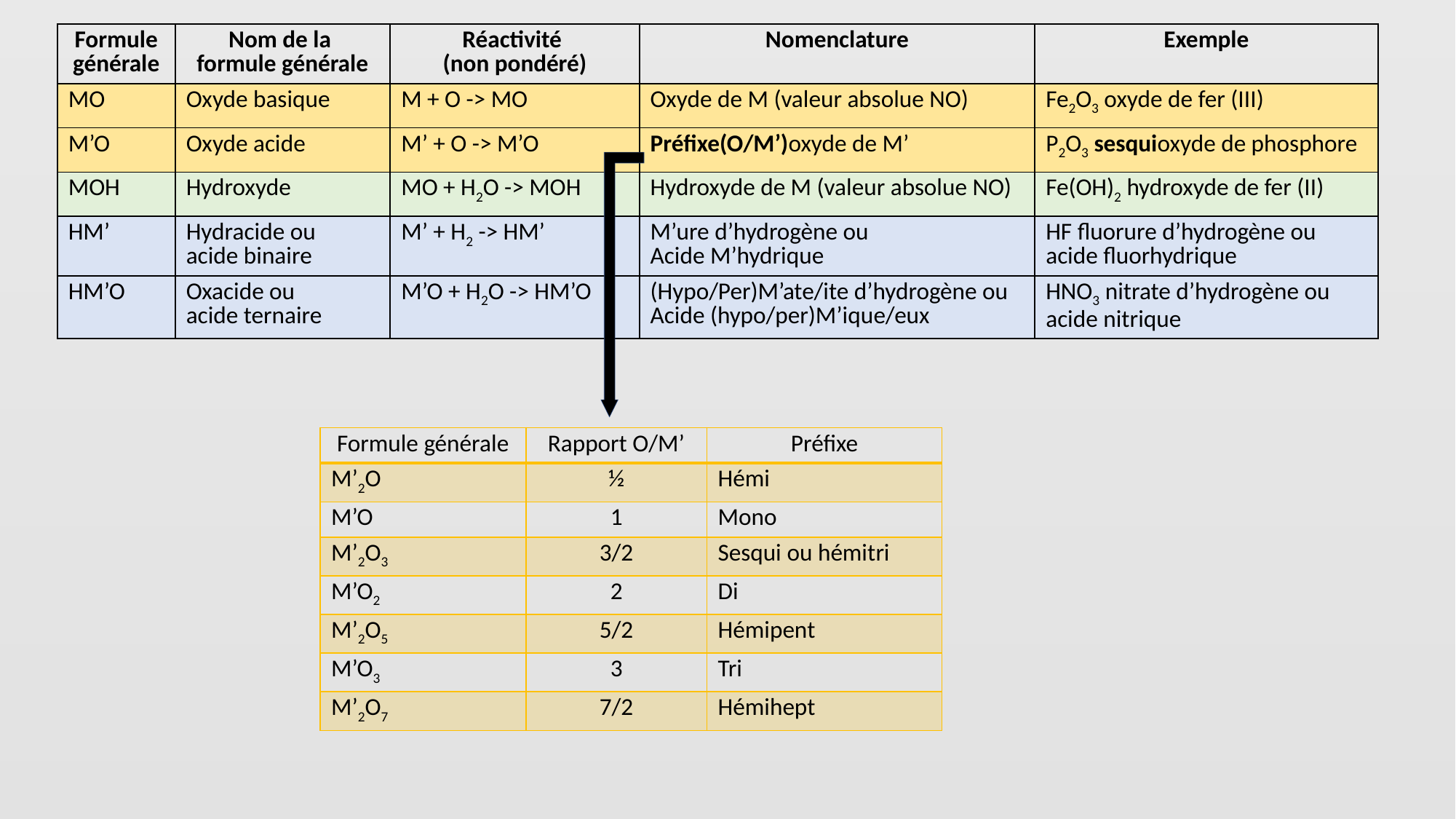

| Formule générale | Nom de la formule générale | Réactivité (non pondéré) | Nomenclature | Exemple |
| --- | --- | --- | --- | --- |
| MO | Oxyde basique | M + O -> MO | Oxyde de M (valeur absolue NO) | Fe2O3 oxyde de fer (III) |
| M’O | Oxyde acide | M’ + O -> M’O | Préfixe(O/M’)oxyde de M’ | P2O3 sesquioxyde de phosphore |
| MOH | Hydroxyde | MO + H2O -> MOH | Hydroxyde de M (valeur absolue NO) | Fe(OH)2 hydroxyde de fer (II) |
| HM’ | Hydracide ou acide binaire | M’ + H2 -> HM’ | M’ure d’hydrogène ou Acide M’hydrique | HF fluorure d’hydrogène ou acide fluorhydrique |
| HM’O | Oxacide ou acide ternaire | M’O + H2O -> HM’O | (Hypo/Per)M’ate/ite d’hydrogène ou Acide (hypo/per)M’ique/eux | HNO3 nitrate d’hydrogène ou acide nitrique |

| Formule générale | Rapport O/M’ | Préfixe |
| --- | --- | --- |
| M’2O | ½ | Hémi |
| M’O | 1 | Mono |
| M’2O3 | 3/2 | Sesqui ou hémitri |
| M’O2 | 2 | Di |
| M’2O5 | 5/2 | Hémipent |
| M’O3 | 3 | Tri |
| M’2O7 | 7/2 | Hémihept |